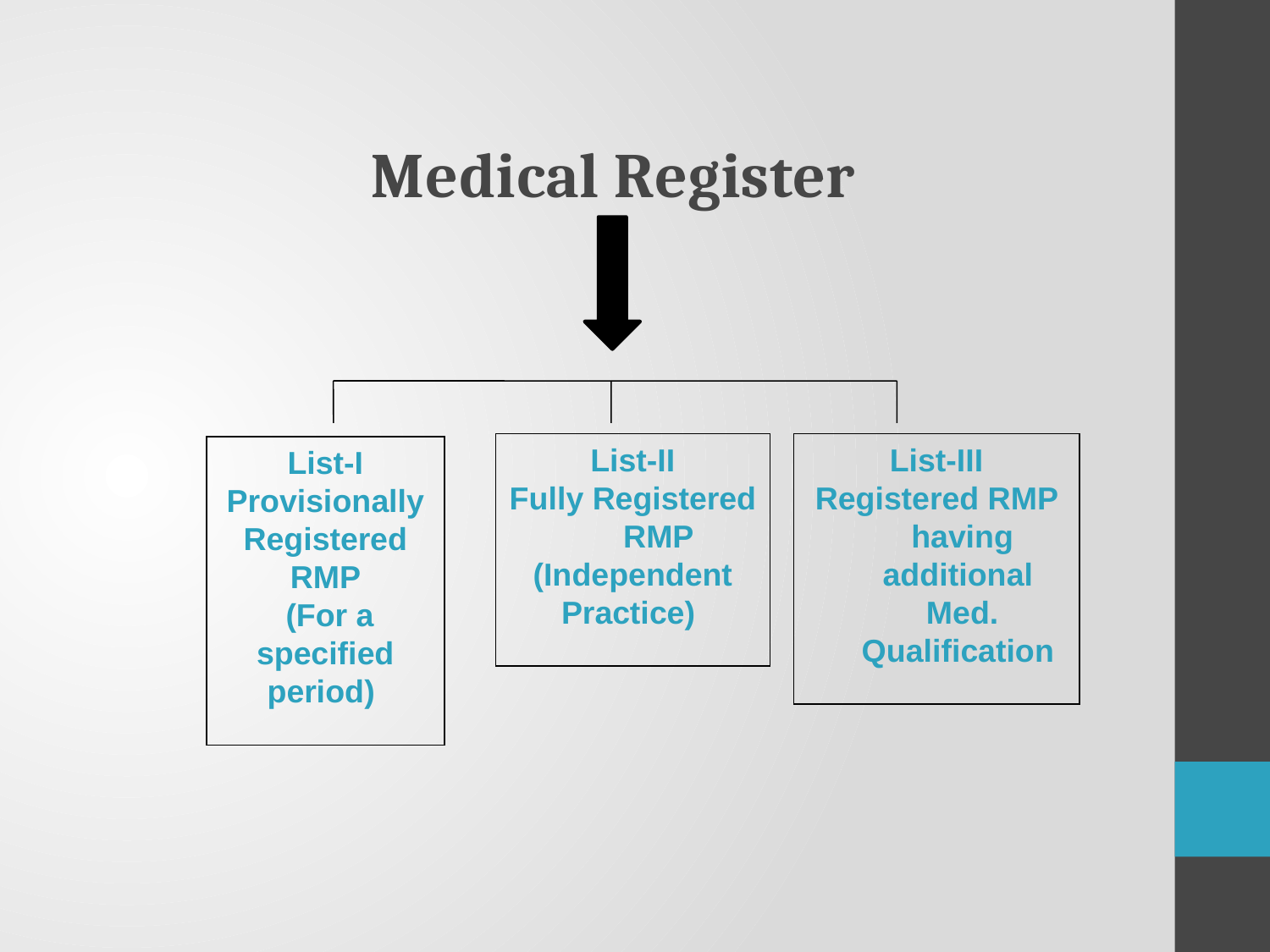

Medical Register

List-II
Fully Registered RMP
(Independent Practice)

List-III
Registered RMP having additional  Med. Qualification

List-I
Provisionally Registered RMP
 (For a specified period)